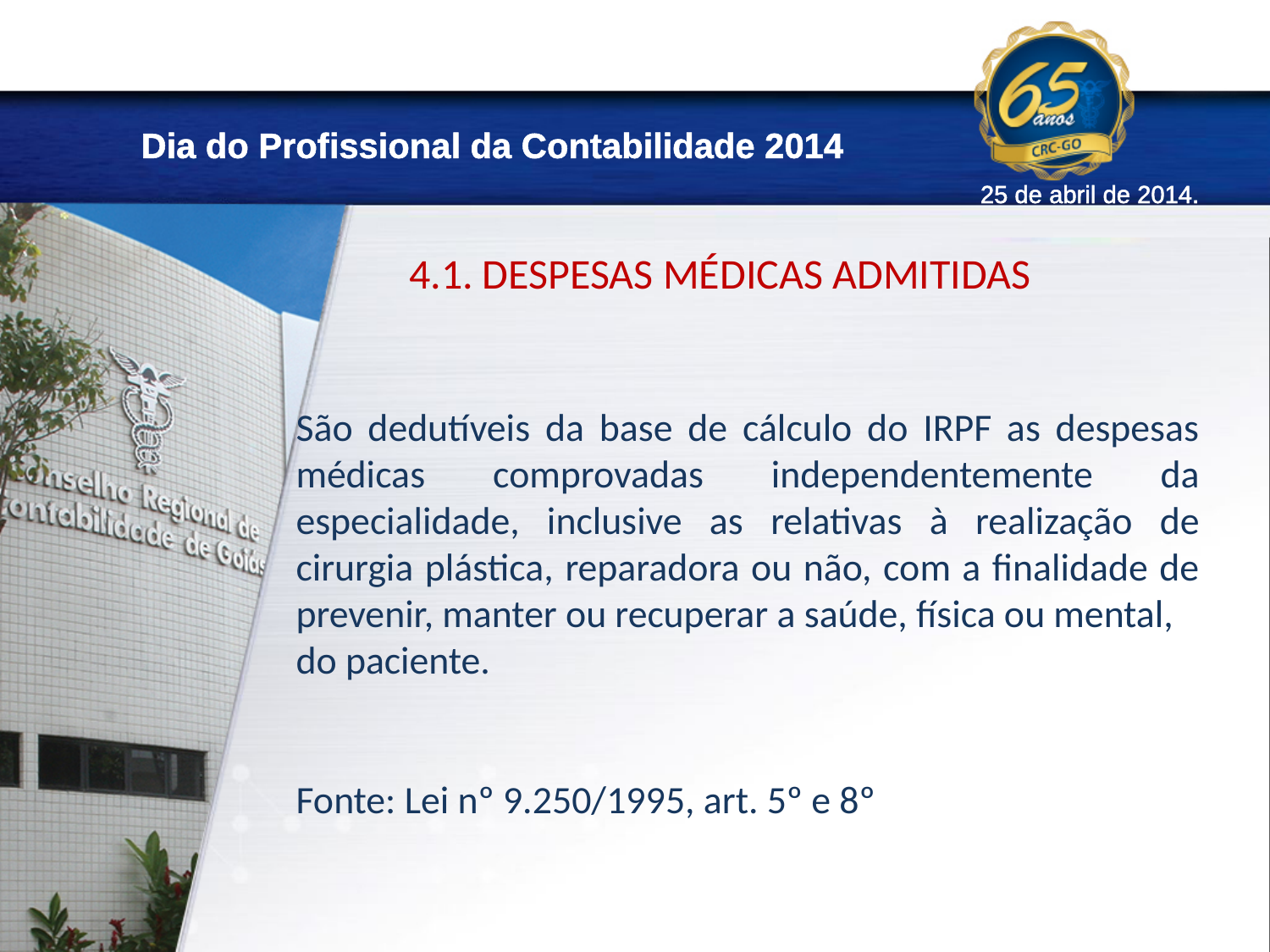

Dia do Profissional da Contabilidade 2014
25 de abril de 2014.
4.1. DESPESAS MÉDICAS ADMITIDAS
São dedutíveis da base de cálculo do IRPF as despesas médicas comprovadas independentemente da especialidade, inclusive as relativas à realização de cirurgia plástica, reparadora ou não, com a finalidade de prevenir, manter ou recuperar a saúde, física ou mental,
do paciente.

Fonte: Lei nº 9.250/1995, art. 5º e 8º